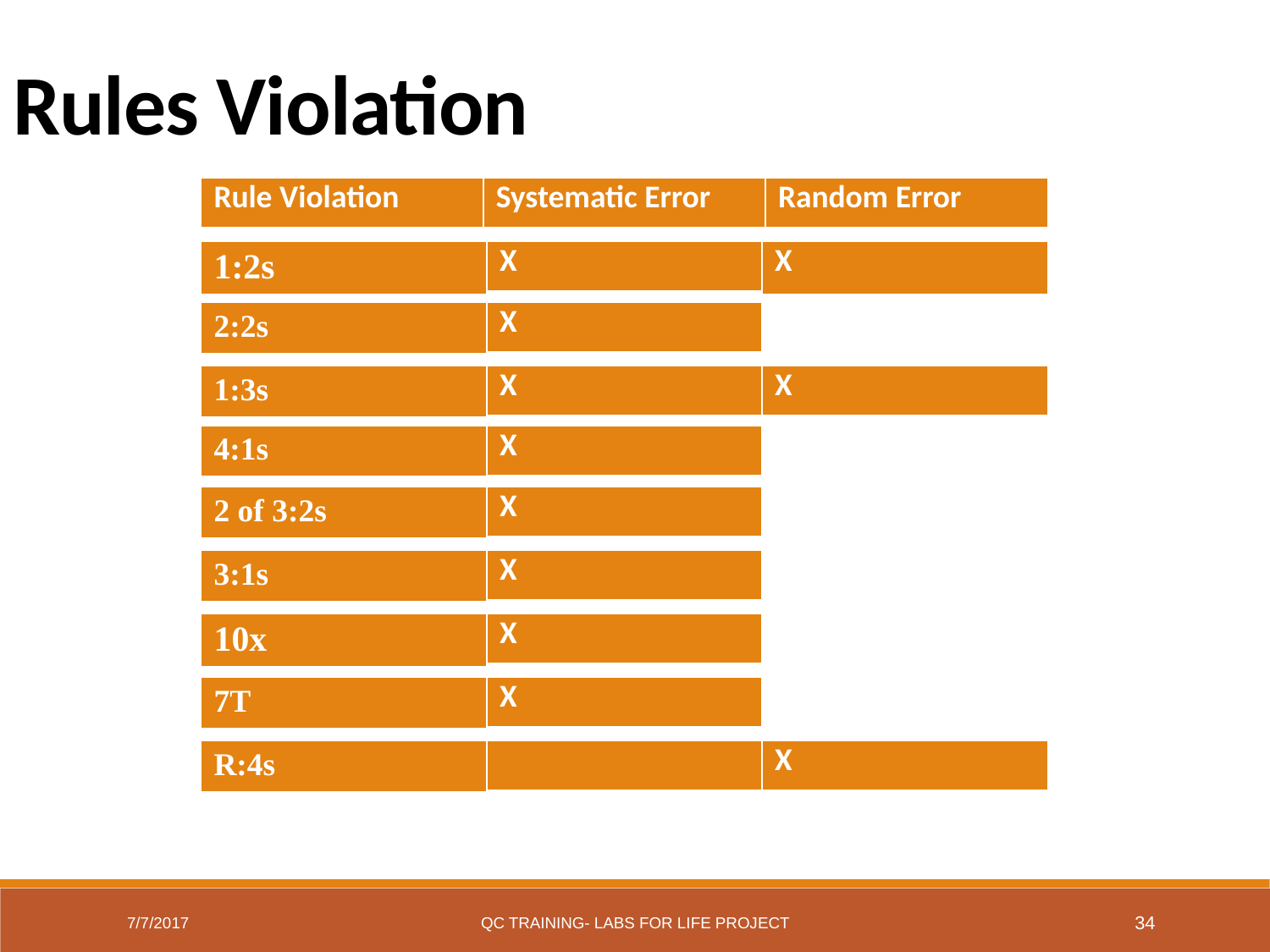

Rules Violation
| Rule Violation | Systematic Error | Random Error |
| --- | --- | --- |
| 1:2s |
| --- |
| X |
| --- |
| X |
| --- |
| 2:2s |
| --- |
| X |
| --- |
| 1:3s |
| --- |
| X |
| --- |
| X |
| --- |
| 4:1s |
| --- |
| X |
| --- |
| 2 of 3:2s |
| --- |
| X |
| --- |
| 3:1s |
| --- |
| X |
| --- |
| 10x |
| --- |
| X |
| --- |
| 7T |
| --- |
| X |
| --- |
| R:4s |
| --- |
|  |
| --- |
| X |
| --- |
7/7/2017
QC Training- Labs for Life Project
34